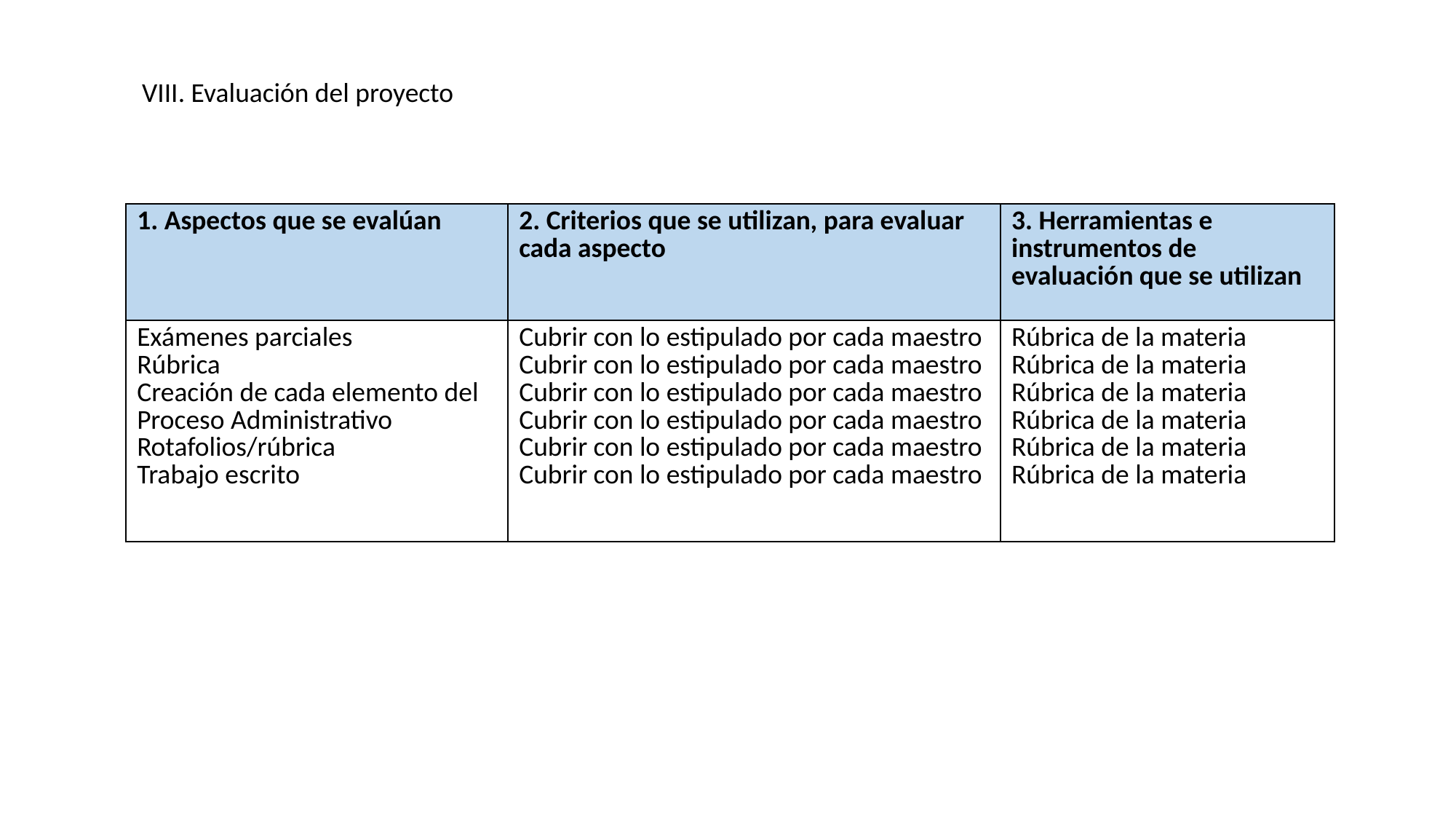

VIII. Evaluación del proyecto
| 1. Aspectos que se evalúan | 2. Criterios que se utilizan, para evaluar cada aspecto | 3. Herramientas e instrumentos de evaluación que se utilizan |
| --- | --- | --- |
| Exámenes parciales Rúbrica Creación de cada elemento del Proceso Administrativo Rotafolios/rúbrica Trabajo escrito | Cubrir con lo estipulado por cada maestro Cubrir con lo estipulado por cada maestro Cubrir con lo estipulado por cada maestro Cubrir con lo estipulado por cada maestro Cubrir con lo estipulado por cada maestro Cubrir con lo estipulado por cada maestro | Rúbrica de la materia Rúbrica de la materia Rúbrica de la materia Rúbrica de la materia Rúbrica de la materia Rúbrica de la materia |